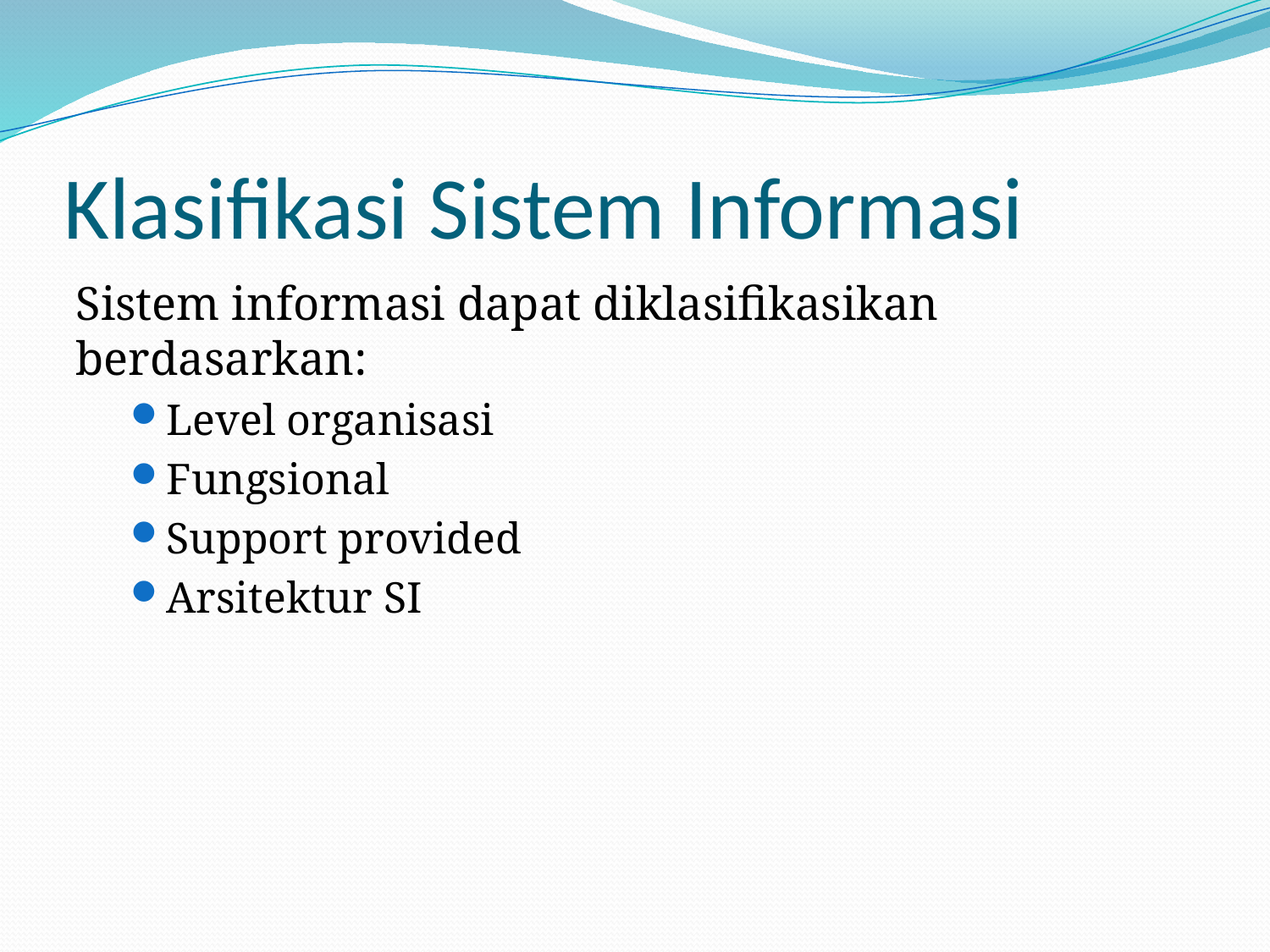

# Klasifikasi Sistem Informasi
Sistem informasi dapat diklasifikasikan berdasarkan:
Level organisasi
Fungsional
Support provided
Arsitektur SI